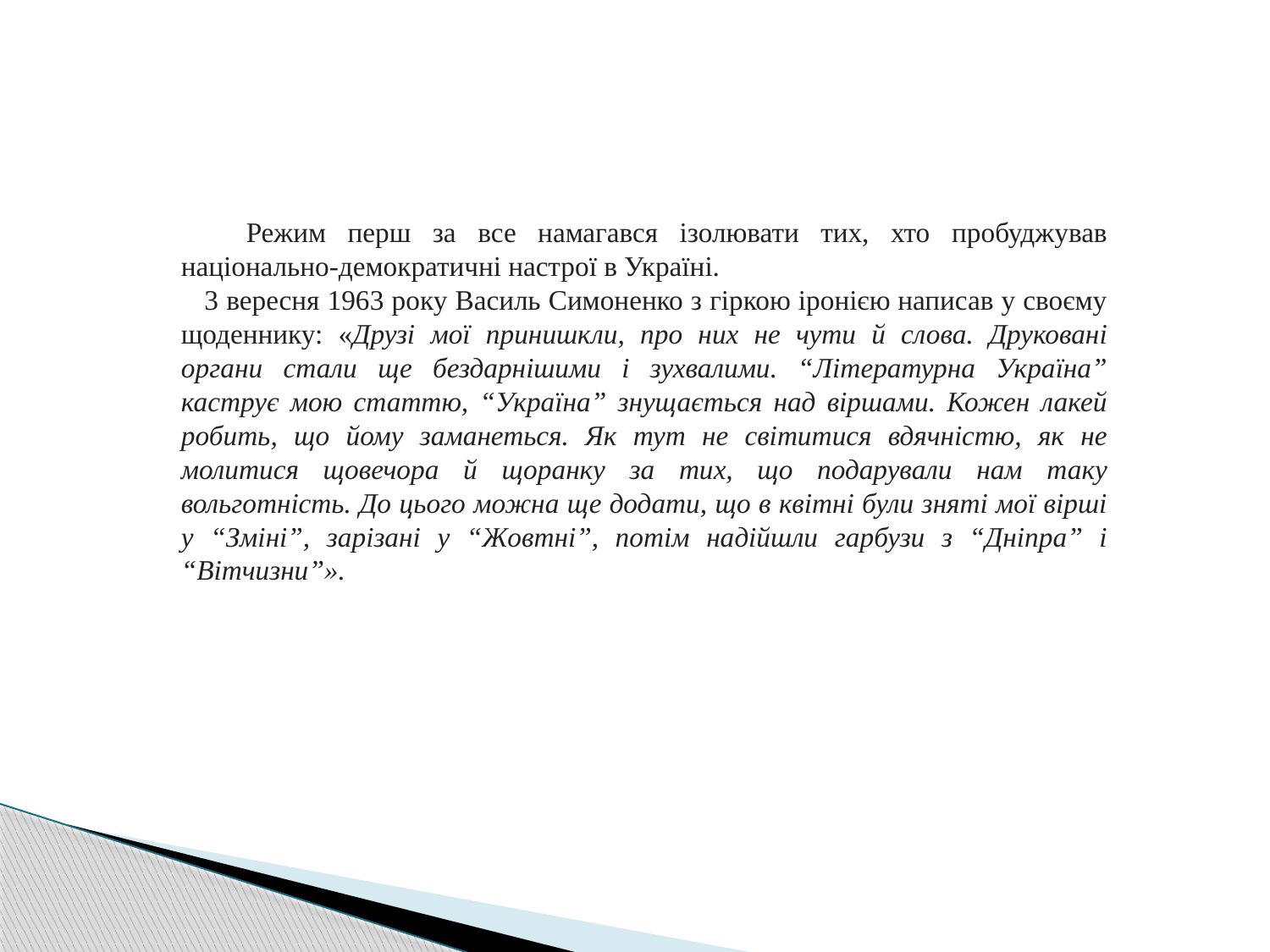

Режим перш за все намагався ізолювати тих, хто пробуджував національно-демократичні настрої в Україні.
   3 вересня 1963 року Василь Симоненко з гіркою іронією написав у своєму щоденнику: «Друзi моï принишкли, про них не чути й слова. Друковані органи стали ще бездарнiшими i зухвалими. “Лiтературна Украïна” каструє мою статтю, “Украïна” знущається над вiршами. Кожен лакей робить, що йому заманеться. Як тут не свiтитися вдячнiстю, як не молитися щовечора й щоранку за тих, що подарували нам таку вольготнiсть. До цього можна ще додати, що в квiтнi були знятi моï вiршi у “Змiнi”, зарiзанi у “Жовтнi”, потiм надiйшли гарбузи з “Днiпра” i “Вiтчизни”».